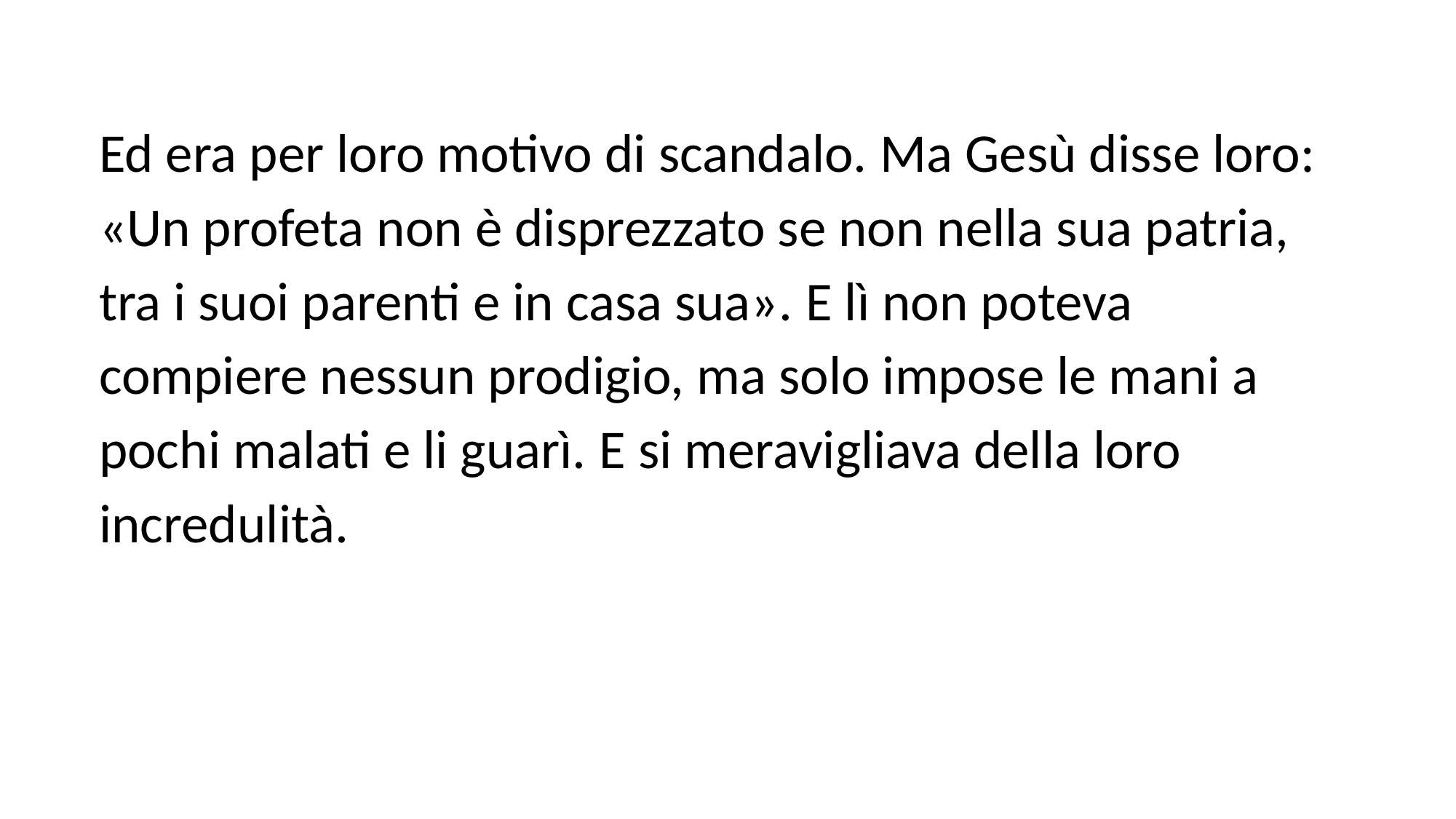

Ed era per loro motivo di scandalo. Ma Gesù disse loro:
«Un profeta non è disprezzato se non nella sua patria,
tra i suoi parenti e in casa sua». E lì non poteva
compiere nessun prodigio, ma solo impose le mani a
pochi malati e li guarì. E si meravigliava della loro
incredulità.